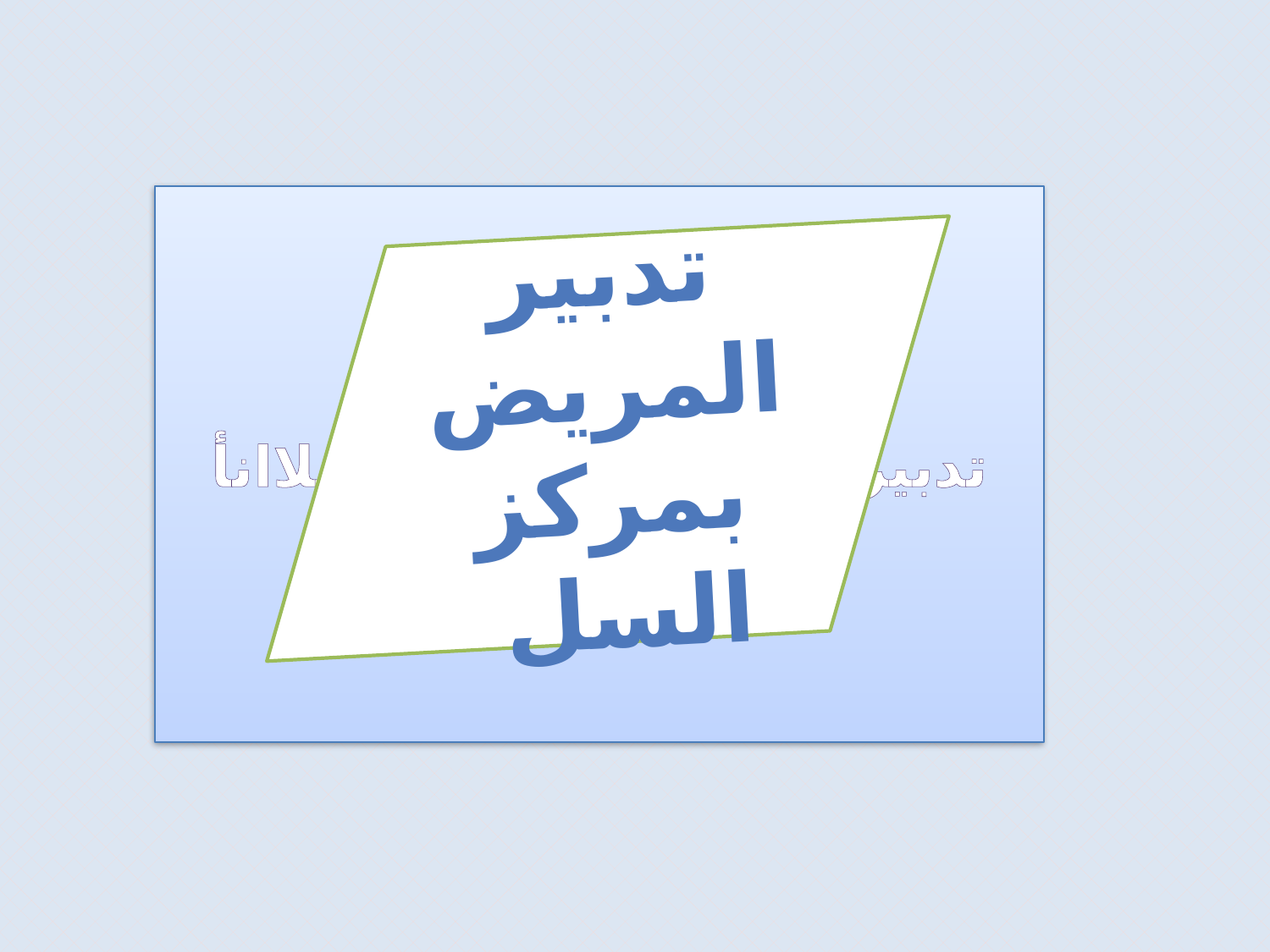

تدبير ابلمريض بمركز السلاانأ
تدبير المريض بمركز السل
# نن